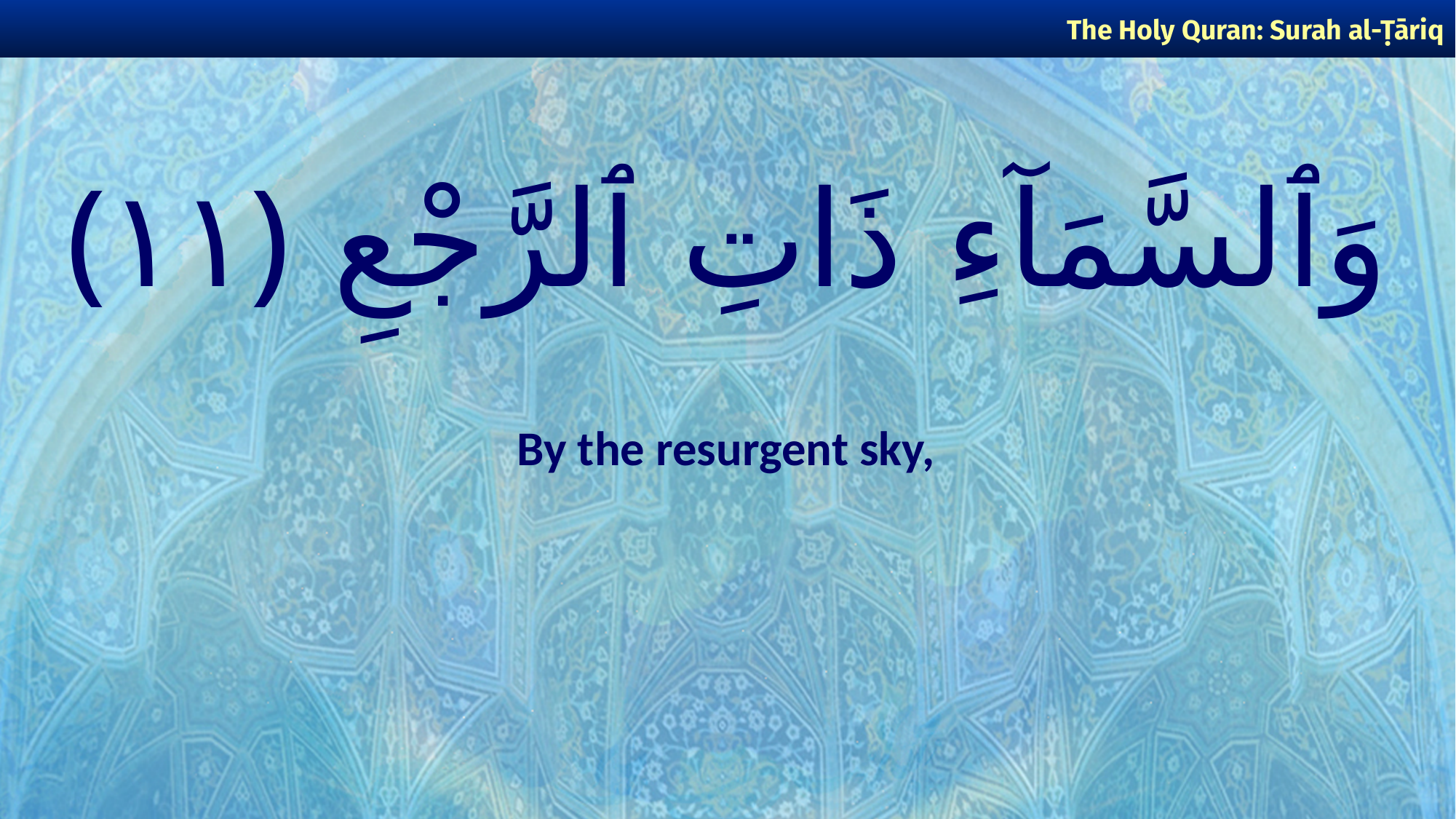

The Holy Quran: Surah al-Ṭāriq
# وَٱلسَّمَآءِ ذَاتِ ٱلرَّجْعِ ﴿١١﴾
By the resurgent sky,